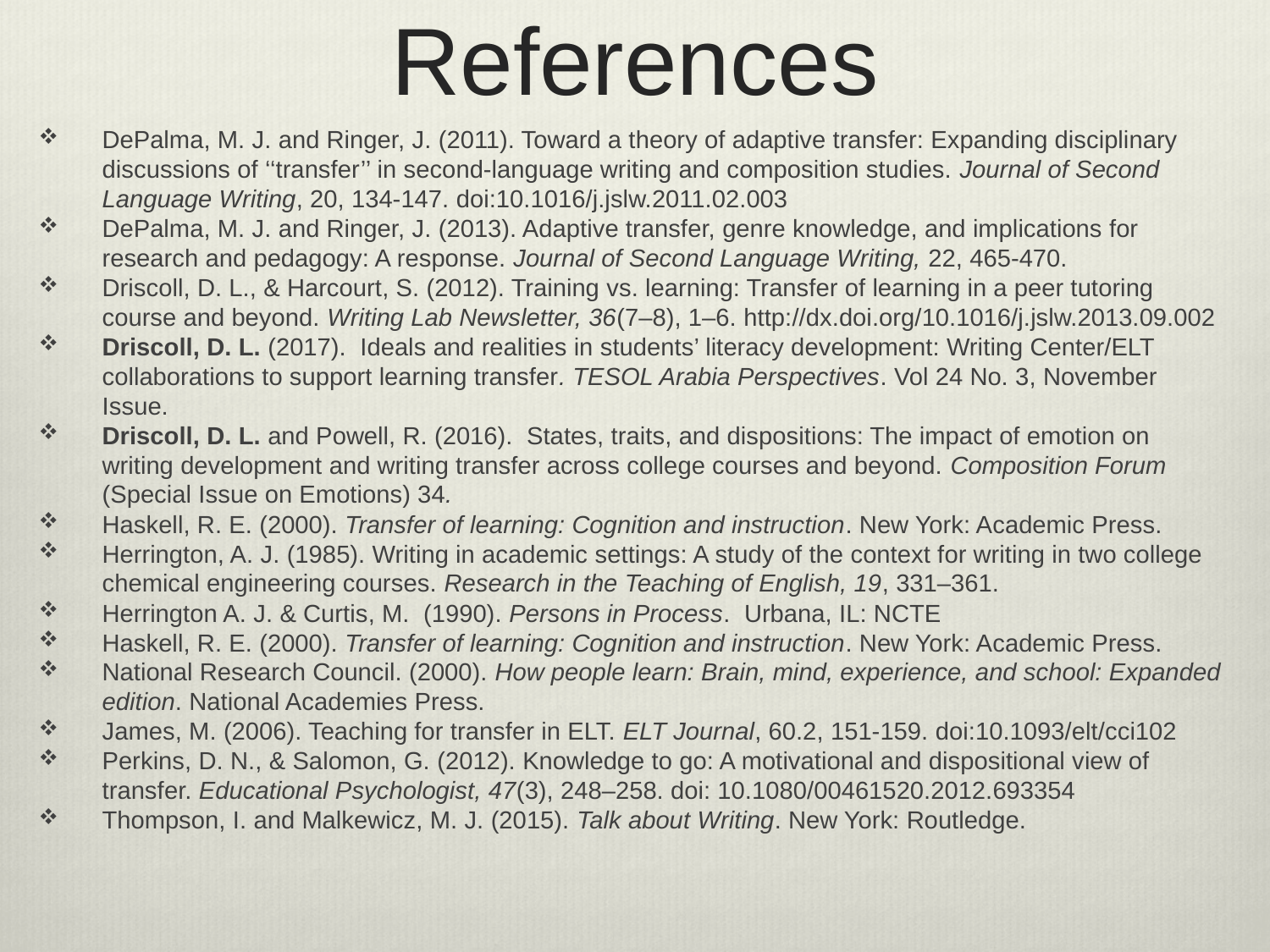

# References
DePalma, M. J. and Ringer, J. (2011). Toward a theory of adaptive transfer: Expanding disciplinary discussions of ‘‘transfer’’ in second-language writing and composition studies. Journal of Second Language Writing, 20, 134-147. doi:10.1016/j.jslw.2011.02.003
DePalma, M. J. and Ringer, J. (2013). Adaptive transfer, genre knowledge, and implications for research and pedagogy: A response. Journal of Second Language Writing, 22, 465-470.
Driscoll, D. L., & Harcourt, S. (2012). Training vs. learning: Transfer of learning in a peer tutoring course and beyond. Writing Lab Newsletter, 36(7–8), 1–6. http://dx.doi.org/10.1016/j.jslw.2013.09.002
Driscoll, D. L. (2017).  Ideals and realities in students’ literacy development: Writing Center/ELT collaborations to support learning transfer. TESOL Arabia Perspectives. Vol 24 No. 3, November Issue.
Driscoll, D. L. and Powell, R. (2016).  States, traits, and dispositions: The impact of emotion on writing development and writing transfer across college courses and beyond. Composition Forum (Special Issue on Emotions) 34.
Haskell, R. E. (2000). Transfer of learning: Cognition and instruction. New York: Academic Press.
Herrington, A. J. (1985). Writing in academic settings: A study of the context for writing in two college chemical engineering courses. Research in the Teaching of English, 19, 331–361.
Herrington A. J. & Curtis, M.  (1990). Persons in Process.  Urbana, IL: NCTE
Haskell, R. E. (2000). Transfer of learning: Cognition and instruction. New York: Academic Press.
National Research Council. (2000). How people learn: Brain, mind, experience, and school: Expanded edition. National Academies Press.
James, M. (2006). Teaching for transfer in ELT. ELT Journal, 60.2, 151-159. doi:10.1093/elt/cci102
Perkins, D. N., & Salomon, G. (2012). Knowledge to go: A motivational and dispositional view of transfer. Educational Psychologist, 47(3), 248–258. doi: 10.1080/00461520.2012.693354
Thompson, I. and Malkewicz, M. J. (2015). Talk about Writing. New York: Routledge.